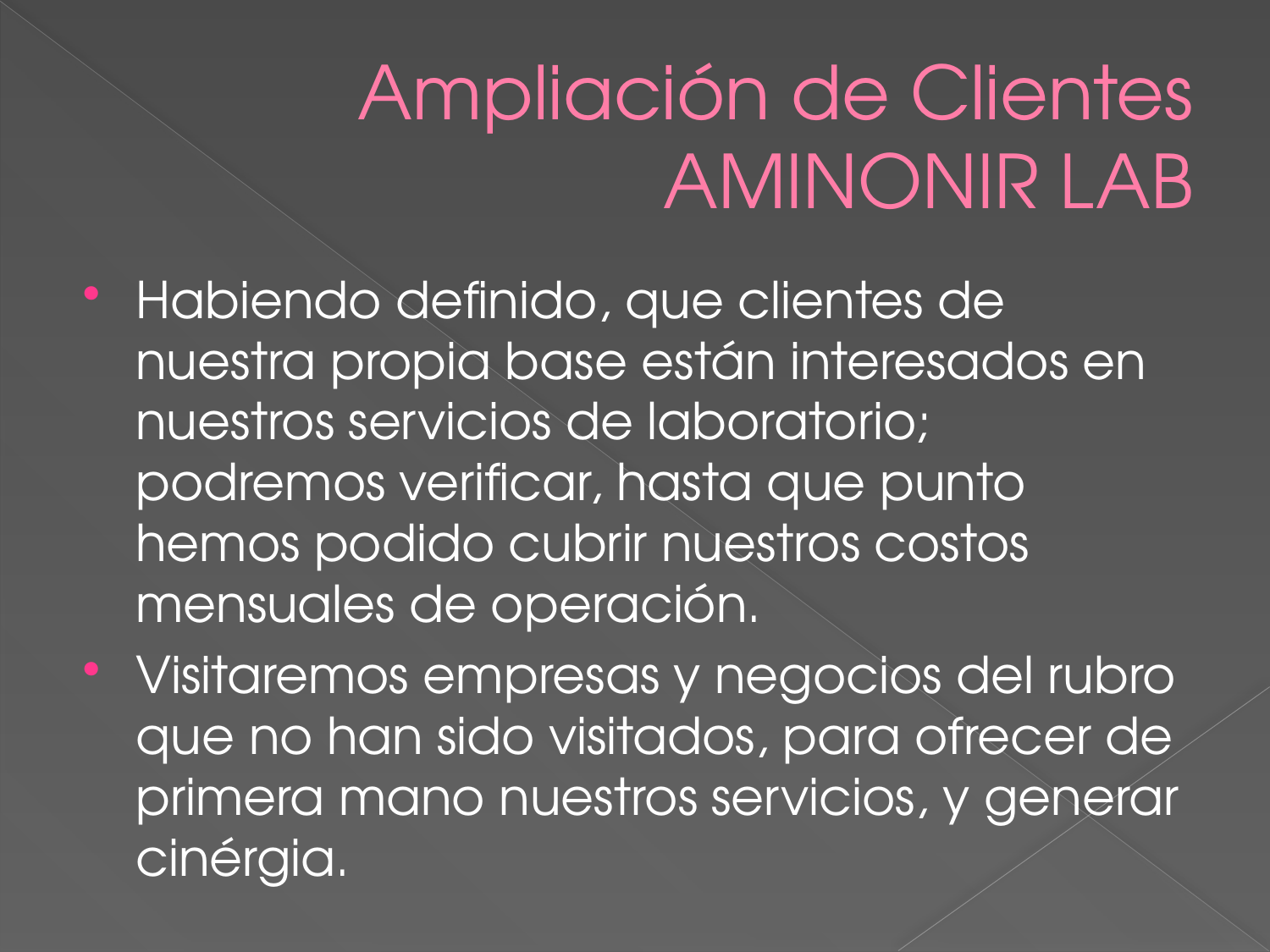

# Ampliación de Clientes AMINONIR LAB
Habiendo definido, que clientes de nuestra propia base están interesados en nuestros servicios de laboratorio; podremos verificar, hasta que punto hemos podido cubrir nuestros costos mensuales de operación.
Visitaremos empresas y negocios del rubro que no han sido visitados, para ofrecer de primera mano nuestros servicios, y generar cinérgia.